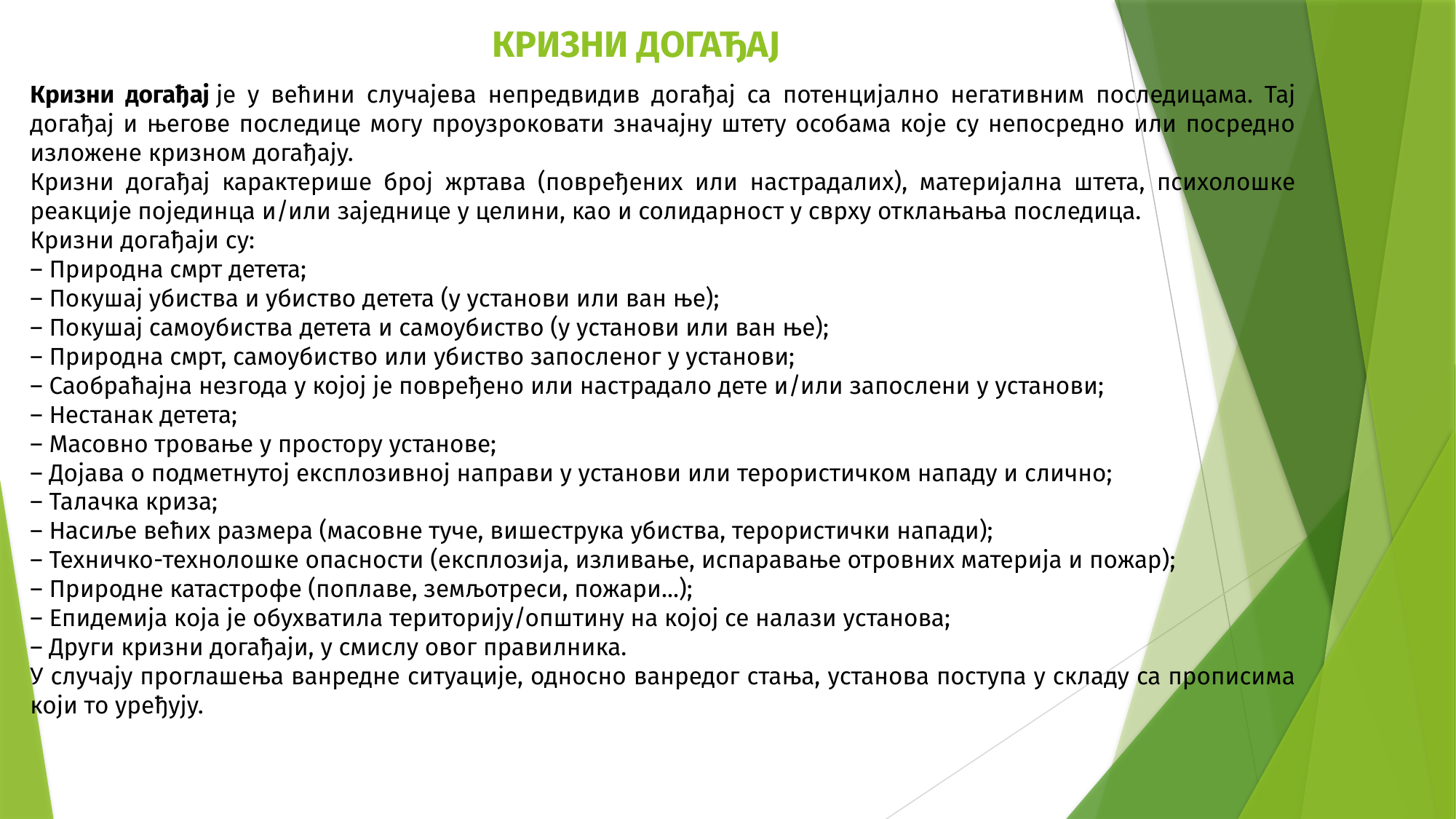

# КРИЗНИ ДОГАЂАЈ
Кризни догађај је у већини случајева непредвидив догађај са потенцијално негативним последицама. Taj догађај и његове последице могу проузроковати значајну штету особама које су непосредно или посредно изложене кризном догађају.
Кризни догађај карактерише број жртава (повређених или настрадалих), материјална штета, психолошке реакције појединца и/или заједнице у целини, као и солидарност у сврху отклањања последица.
Кризни догађаји су:
– Природна смрт детета;
– Покушај убиства и убиство детета (у установи или ван ње);
– Покушај самоубиства детета и самоубиство (у установи или ван ње);
– Природна смрт, самоубиство или убиство запосленог у установи;
– Саобраћајна незгода у којој је повређено или настрадало дете и/или запослени у установи;
– Нестанак детета;
– Масовно тровање у простору установе;
– Дојава о подметнутој експлозивној направи у установи или терористичком нападу и слично;
– Талачка криза;
– Насиље већих размера (масовне туче, вишеструка убиства, терористички напади);
– Техничко-технолошке опасности (експлозија, изливање, испаравање отровних материја и пожар);
– Природне катастрофе (поплаве, земљотреси, пожари...);
– Епидемија која је обухватила територију/општину на којој се налази установа;
– Други кризни догађаји, у смислу овог правилника.
У случају проглашења ванредне ситуације, односно ванредог стања, установа поступа у складу са прописима који то уређују.